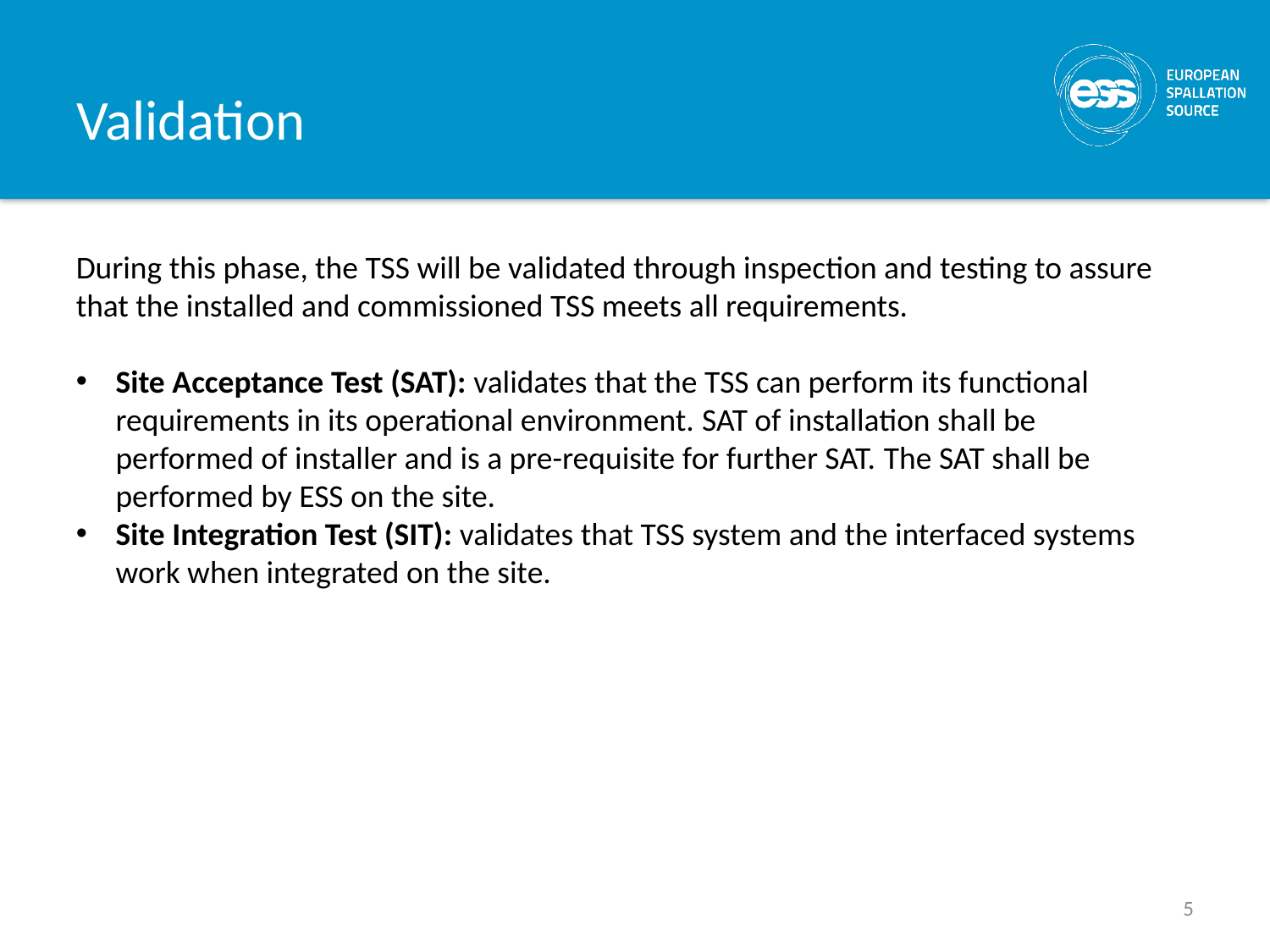

# Validation
During this phase, the TSS will be validated through inspection and testing to assure that the installed and commissioned TSS meets all requirements.

Site Acceptance Test (SAT): validates that the TSS can perform its functional requirements in its operational environment. SAT of installation shall be performed of installer and is a pre-requisite for further SAT. The SAT shall be performed by ESS on the site.
Site Integration Test (SIT): validates that TSS system and the interfaced systems work when integrated on the site.

5